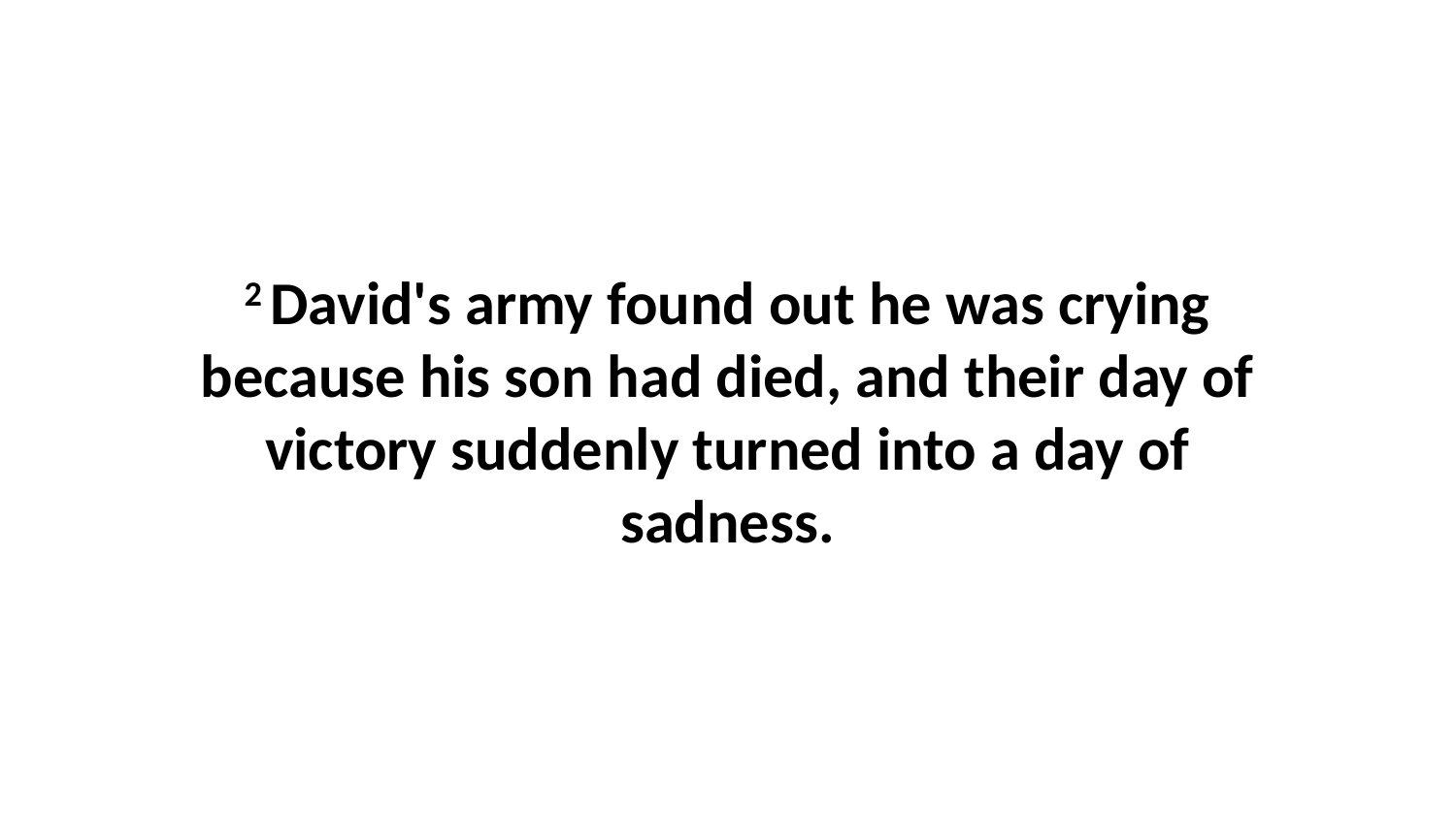

2 David's army found out he was crying because his son had died, and their day of victory suddenly turned into a day of sadness.